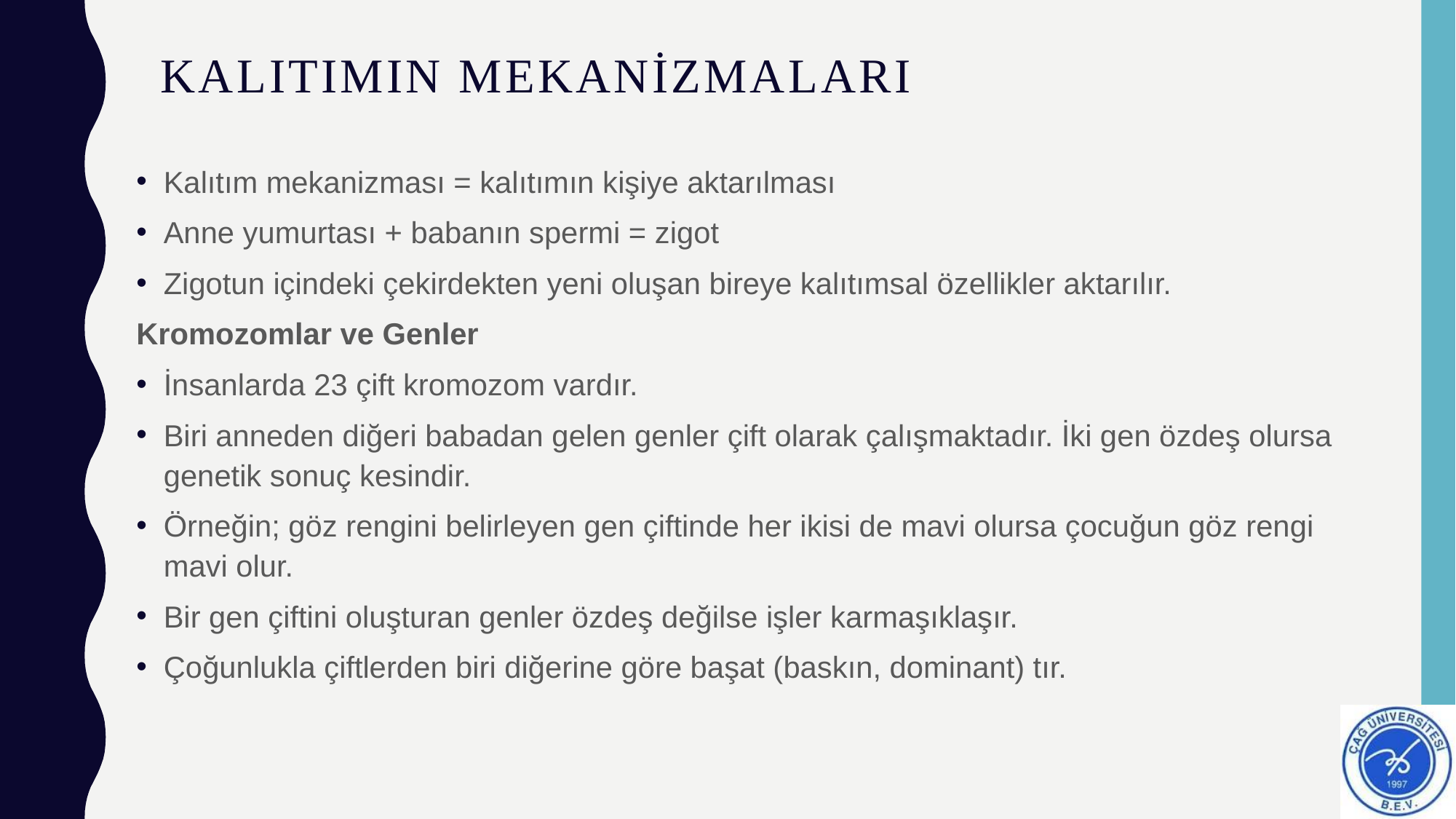

# Kalıtımın mekanizmaları
Kalıtım mekanizması = kalıtımın kişiye aktarılması
Anne yumurtası + babanın spermi = zigot
Zigotun içindeki çekirdekten yeni oluşan bireye kalıtımsal özellikler aktarılır.
Kromozomlar ve Genler
İnsanlarda 23 çift kromozom vardır.
Biri anneden diğeri babadan gelen genler çift olarak çalışmaktadır. İki gen özdeş olursa genetik sonuç kesindir.
Örneğin; göz rengini belirleyen gen çiftinde her ikisi de mavi olursa çocuğun göz rengi mavi olur.
Bir gen çiftini oluşturan genler özdeş değilse işler karmaşıklaşır.
Çoğunlukla çiftlerden biri diğerine göre başat (baskın, dominant) tır.